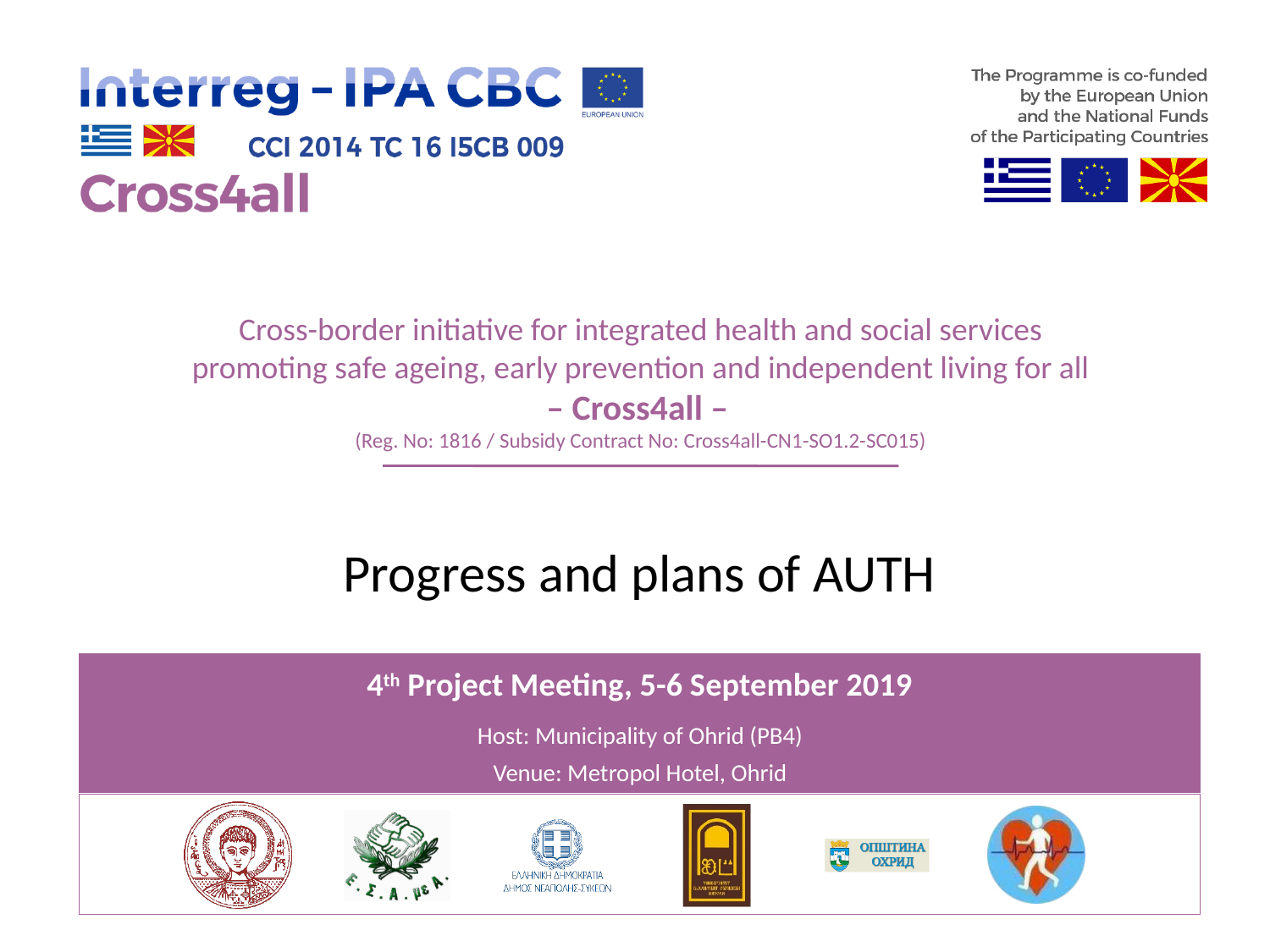

# Progress and plans of AUTH
4th Project Meeting, 5-6 September 2019
Host: Municipality of Ohrid (PB4)
Venue: Metropol Hotel, Ohrid